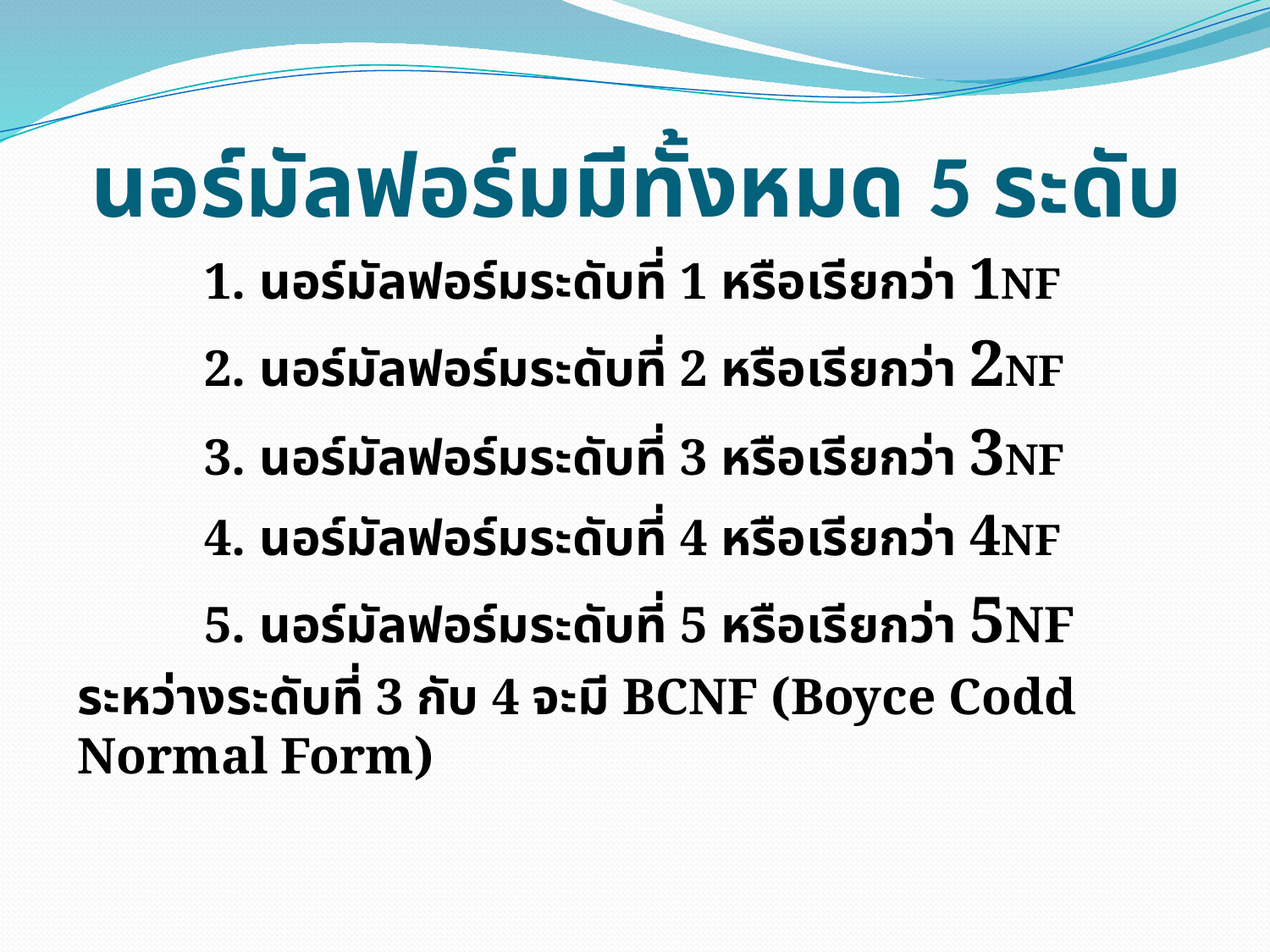

# นอร์มัลฟอร์มมีทั้งหมด 5 ระดับ
	1. นอร์มัลฟอร์มระดับที่ 1 หรือเรียกว่า 1NF
	2. นอร์มัลฟอร์มระดับที่ 2 หรือเรียกว่า 2NF
	3. นอร์มัลฟอร์มระดับที่ 3 หรือเรียกว่า 3NF
	4. นอร์มัลฟอร์มระดับที่ 4 หรือเรียกว่า 4NF
	5. นอร์มัลฟอร์มระดับที่ 5 หรือเรียกว่า 5NF
ระหว่างระดับที่ 3 กับ 4 จะมี BCNF (Boyce Codd Normal Form)